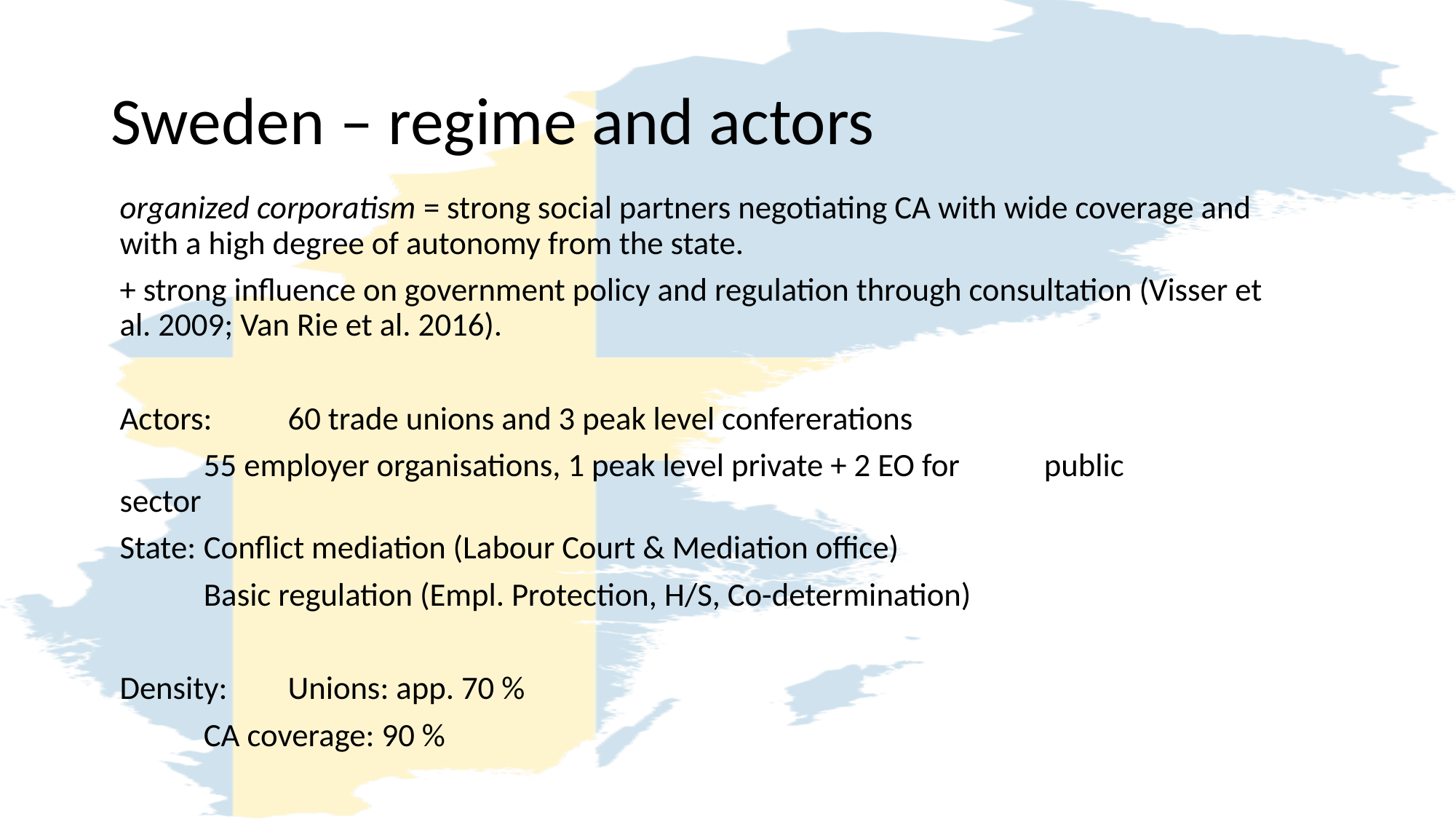

# Sweden – regime and actors
organized corporatism = strong social partners negotiating CA with wide coverage and with a high degree of autonomy from the state.
+ strong influence on government policy and regulation through consultation (Visser et al. 2009; Van Rie et al. 2016).

Actors: 	60 trade unions and 3 peak level confererations
		55 employer organisations, 1 peak level private + 2 EO for 		public 	sector
State: 		Conflict mediation (Labour Court & Mediation office)
		Basic regulation (Empl. Protection, H/S, Co-determination)

Density: 	Unions: app. 70 %
		CA coverage: 90 %